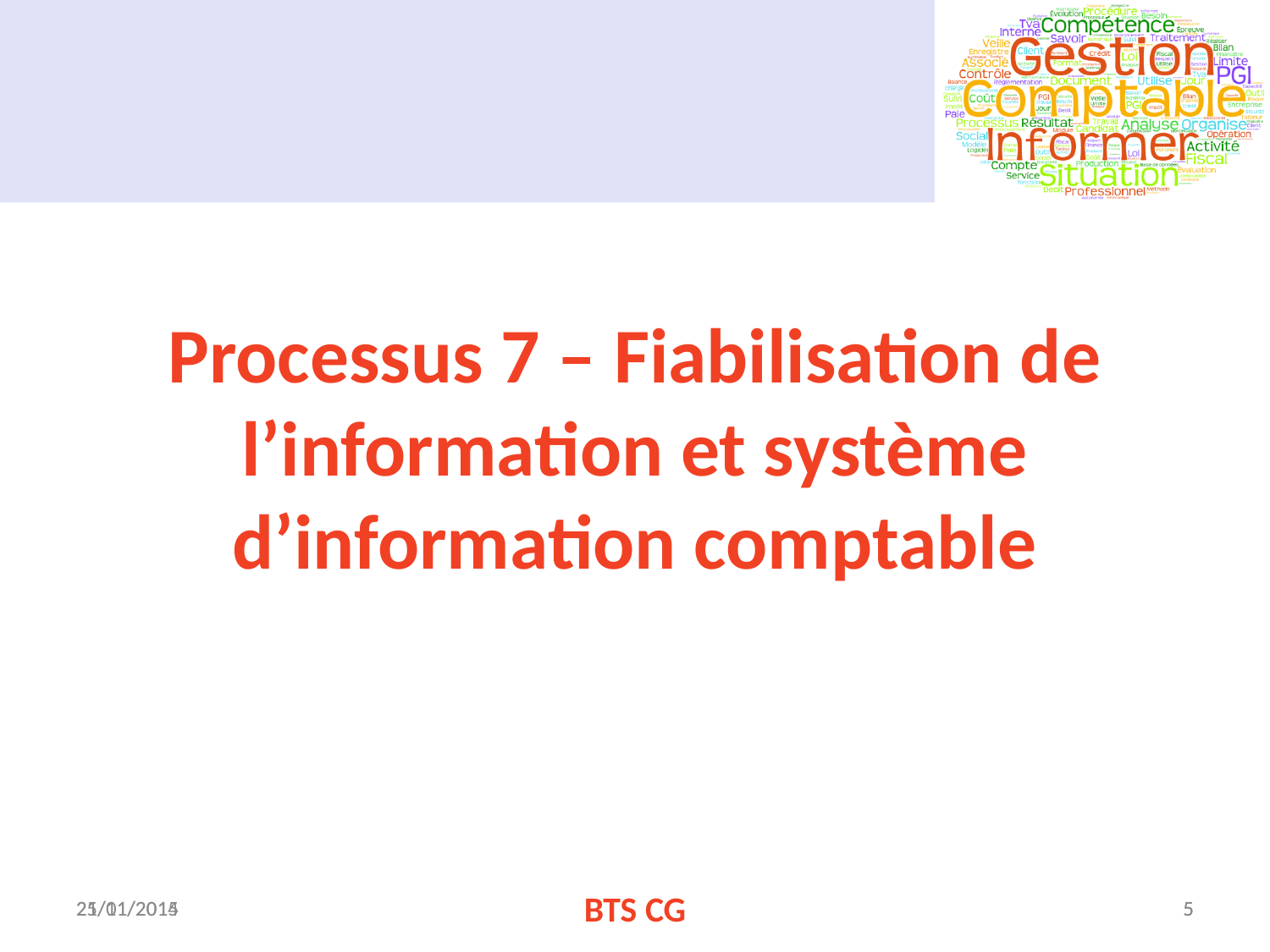

# Processus 7 – Fiabilisation de l’information et système d’information comptable
21/01/2015
25/11/2014
BTS CG
5
5